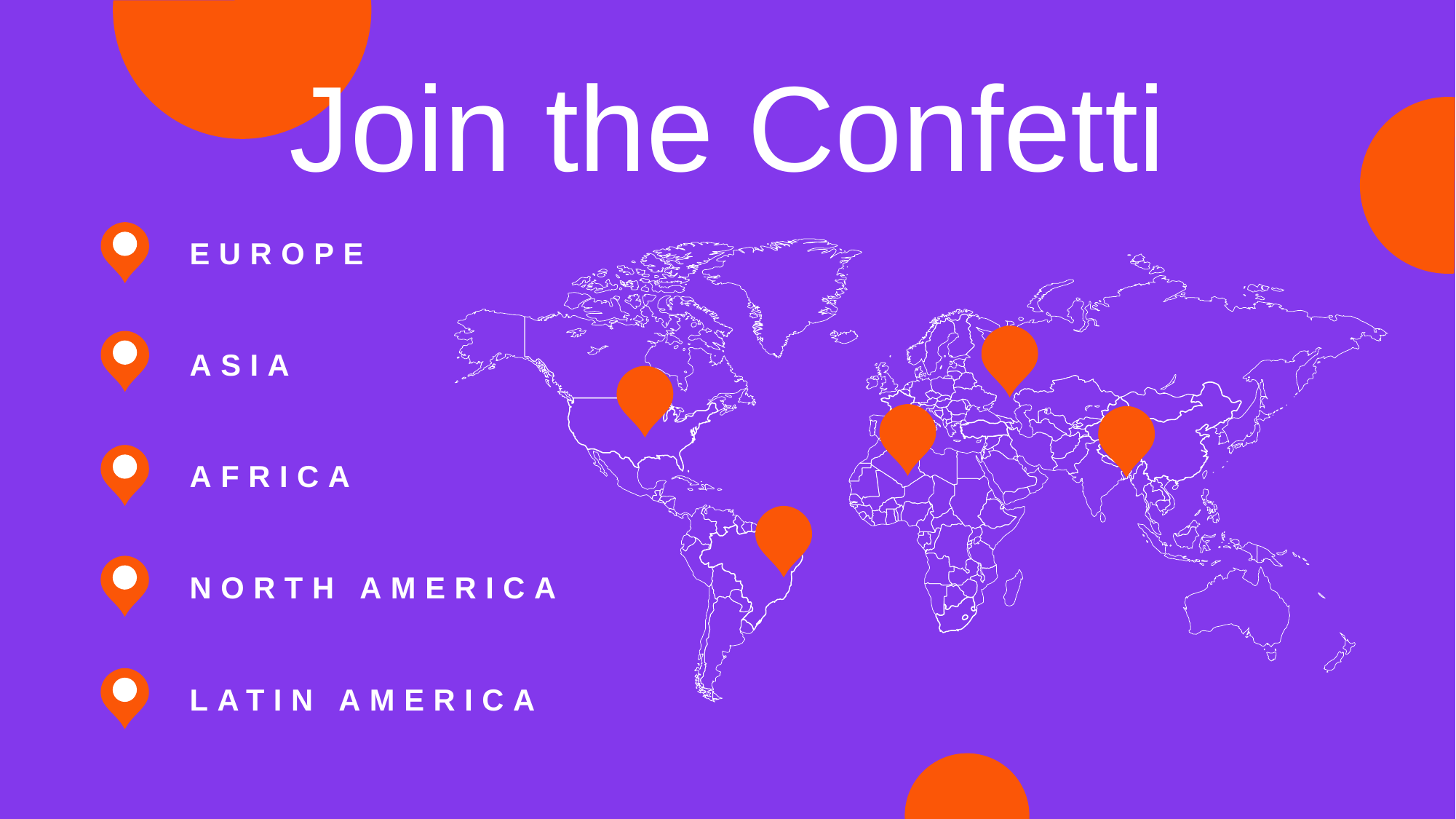

Join the Confetti

EUROPE

ASIA

AFRICA

NORTH AMERICA

LATIN AMERICA